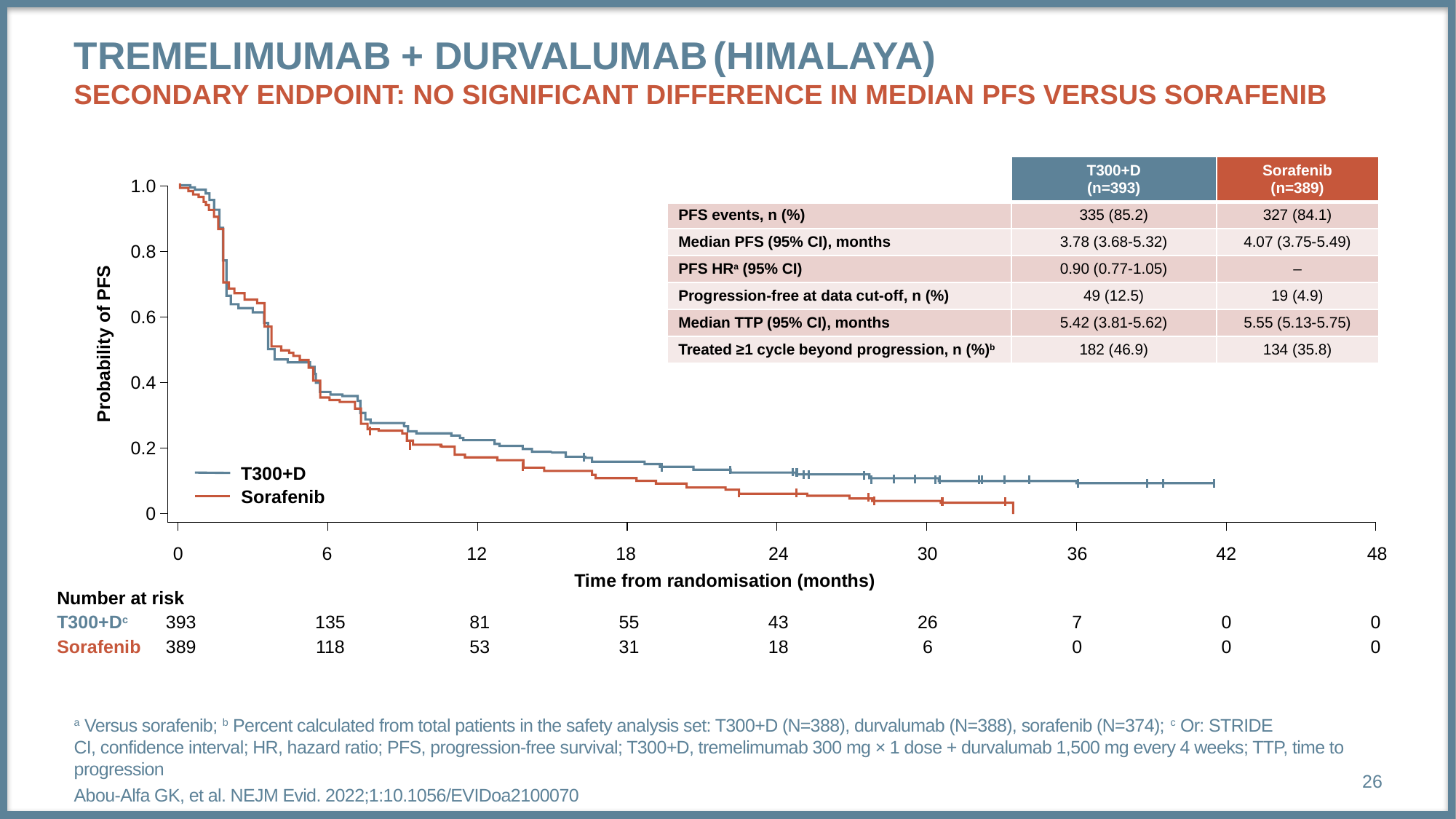

# Tremelimumab + Durvalumab (HIMALAYA) Secondary endpoint: no significant difference in median PFS versus sorafenib
|  | T300+D (n=393) | Sorafenib (n=389) |
| --- | --- | --- |
| PFS events, n (%) | 335 (85.2) | 327 (84.1) |
| Median PFS (95% CI), months | 3.78 (3.68-5.32) | 4.07 (3.75-5.49) |
| PFS HRa (95% CI) | 0.90 (0.77-1.05) | – |
| Progression-free at data cut-off, n (%) | 49 (12.5) | 19 (4.9) |
| Median TTP (95% CI), months | 5.42 (3.81-5.62) | 5.55 (5.13-5.75) |
| Treated ≥1 cycle beyond progression, n (%)b | 182 (46.9) | 134 (35.8) |
1.0

0.8

0.6

Probability of PFS
0.4

0.2

T300+D
Sorafenib
0

0
6
12
18
24
30
36
42
48
Time from randomisation (months)
| Number at risk |
| --- |
| T300+Dc |
| Sorafenib |
|  |  |  |  |  |  |  |  |  |
| --- | --- | --- | --- | --- | --- | --- | --- | --- |
| 393 | 135 | 81 | 55 | 43 | 26 | 7 | 0 | 0 |
| 389 | 118 | 53 | 31 | 18 | 6 | 0 | 0 | 0 |
a Versus sorafenib; b Percent calculated from total patients in the safety analysis set: T300+D (N=388), durvalumab (N=388), sorafenib (N=374); c Or: STRIDE
CI, confidence interval; HR, hazard ratio; PFS, progression-free survival; T300+D, tremelimumab 300 mg × 1 dose + durvalumab 1,500 mg every 4 weeks; TTP, time to progression
Abou-Alfa GK, et al. NEJM Evid. 2022;1:10.1056/EVIDoa2100070
26